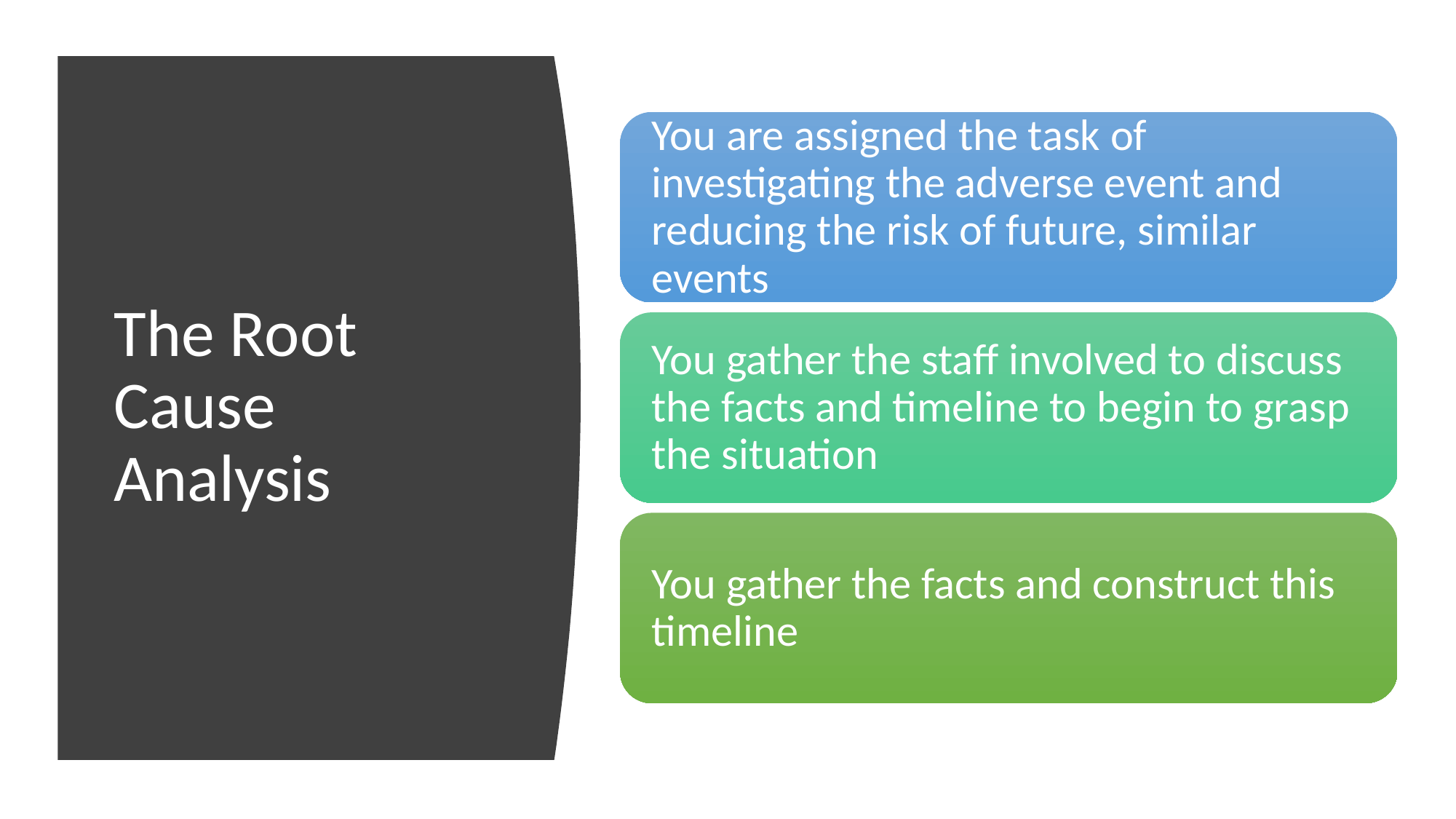

You are assigned the task of investigating the adverse event and reducing the risk of future, similar events
You gather the staff involved to discuss the facts and timeline to begin to grasp the situation
You gather the facts and construct this timeline

# The Root Cause Analysis